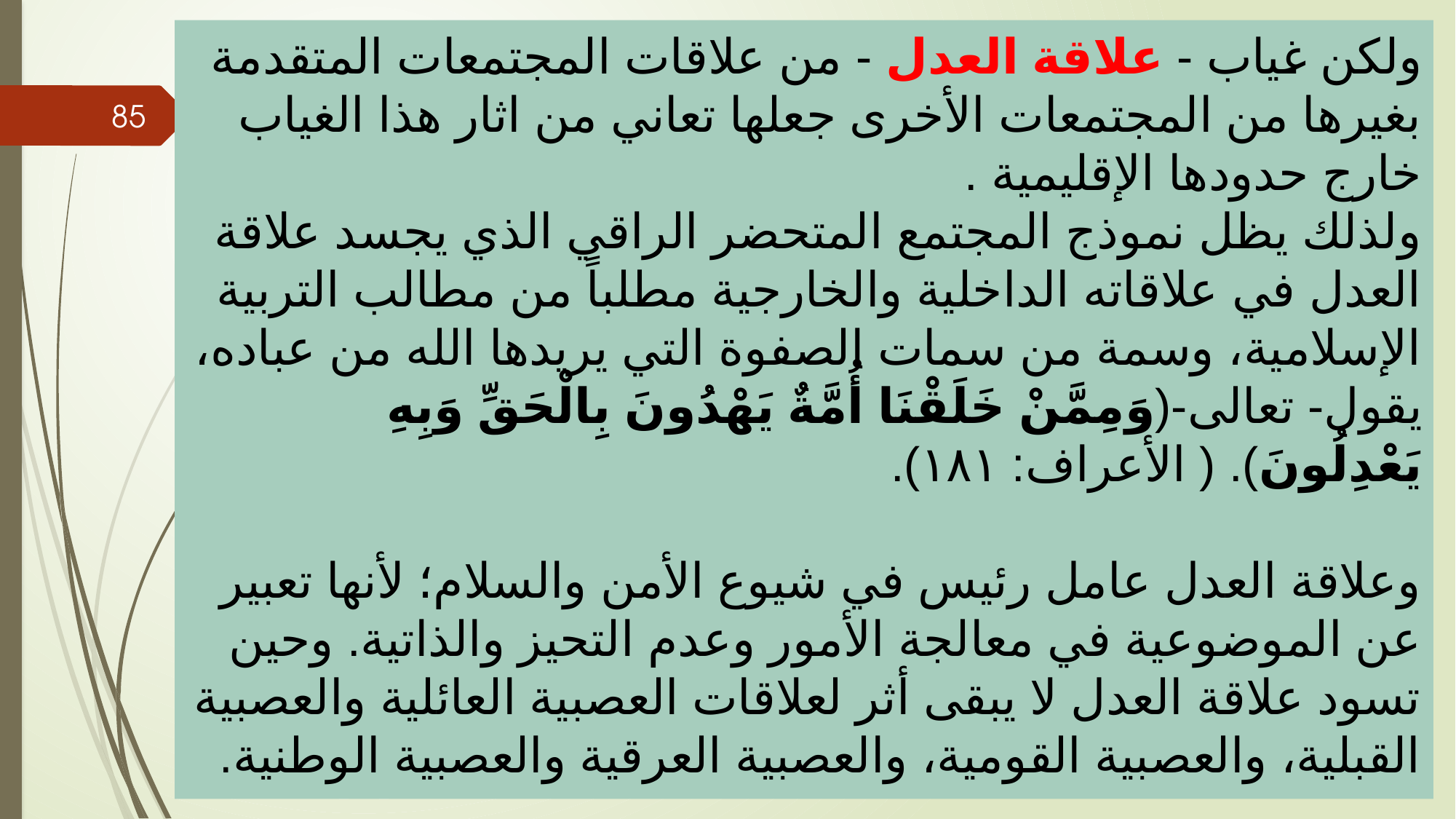

# ولكن غياب - علاقة العدل - من علاقات المجتمعات المتقدمة بغيرها من المجتمعات الأخرى جعلها تعاني من اثار هذا الغياب خارج حدودها الإقليمية . ولذلك يظل نموذج المجتمع المتحضر الراقي الذي يجسد علاقة العدل في علاقاته الداخلية والخارجية مطلباً من مطالب التربية الإسلامية، وسمة من سمات الصفوة التي يريدها الله من عباده، يقول- تعالى-(وَمِمَّنْ خَلَقْنَا أُمَّةٌ يَهْدُونَ بِالْحَقِّ وَبِهِ يَعْدِلُونَ). ( الأعراف: ۱۸۱). وعلاقة العدل عامل رئيس في شيوع الأمن والسلام؛ لأنها تعبير عن الموضوعية في معالجة الأمور وعدم التحيز والذاتية. وحين تسود علاقة العدل لا يبقى أثر لعلاقات العصبية العائلية والعصبية القبلية، والعصبية القومية، والعصبية العرقية والعصبية الوطنية.
85